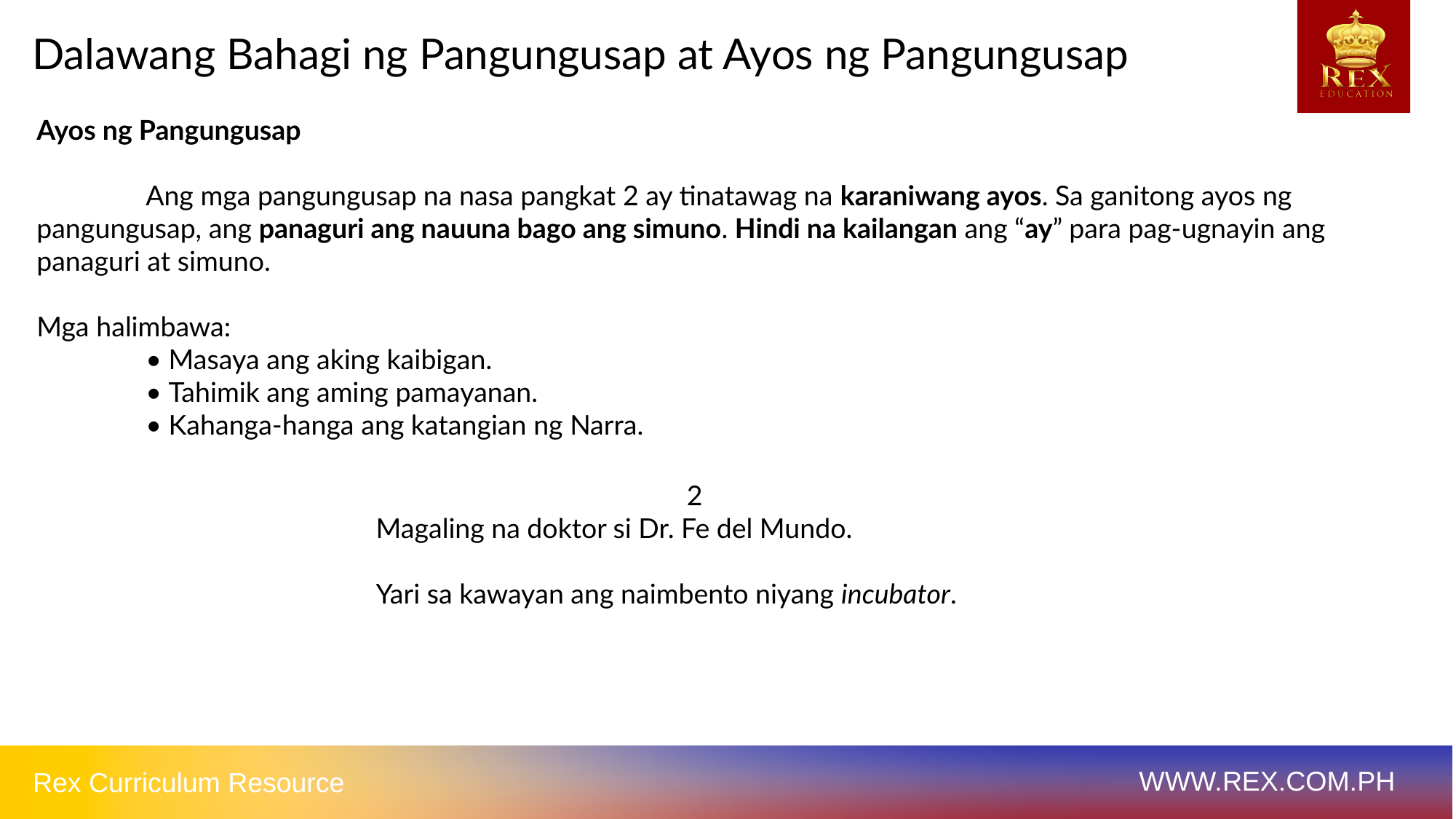

Pagbasa ng Talambuhay, Talaarawan, at Teksto
Dalawang Bahagi ng Pangungusap at Ayos ng Pangungusap
Ayos ng Pangungusap

	Ang mga pangungusap na nasa pangkat 2 ay tinatawag na karaniwang ayos. Sa ganitong ayos ng pangungusap, ang panaguri ang nauuna bago ang simuno. Hindi na kailangan ang “ay” para pag-ugnayin ang panaguri at simuno.

Mga halimbawa:
	• Masaya ang aking kaibigan.
	• Tahimik ang aming pamayanan.
	• Kahanga-hanga ang katangian ng Narra.

2
Magaling na doktor si Dr. Fe del Mundo.

Yari sa kawayan ang naimbento niyang incubator.